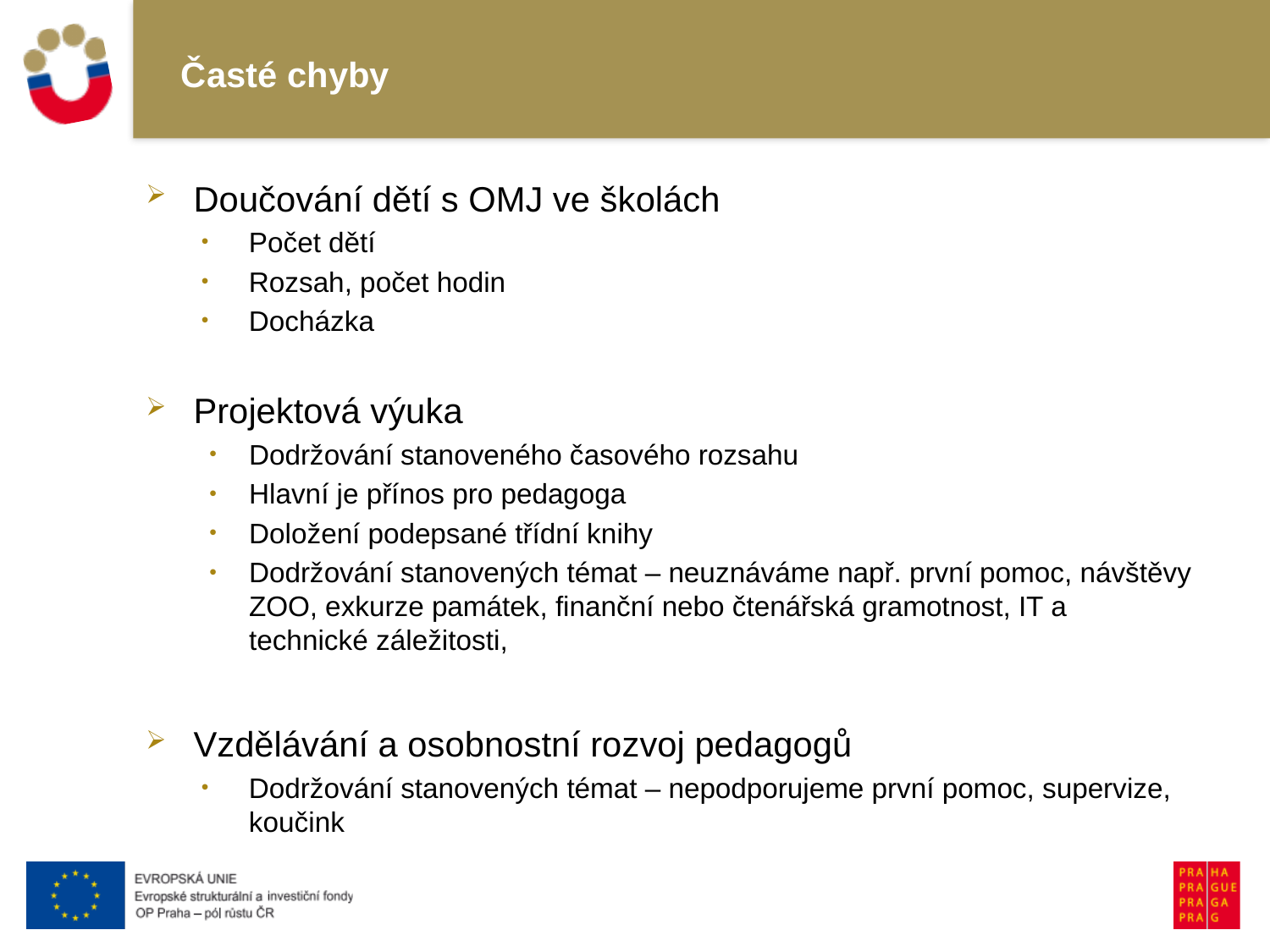

# Časté chyby
Doučování dětí s OMJ ve školách
Počet dětí
Rozsah, počet hodin
Docházka

Projektová výuka
Dodržování stanoveného časového rozsahu
Hlavní je přínos pro pedagoga
Doložení podepsané třídní knihy
Dodržování stanovených témat – neuznáváme např. první pomoc, návštěvy ZOO, exkurze památek, finanční nebo čtenářská gramotnost, IT a technické záležitosti,

Vzdělávání a osobnostní rozvoj pedagogů
Dodržování stanovených témat – nepodporujeme první pomoc, supervize, koučink